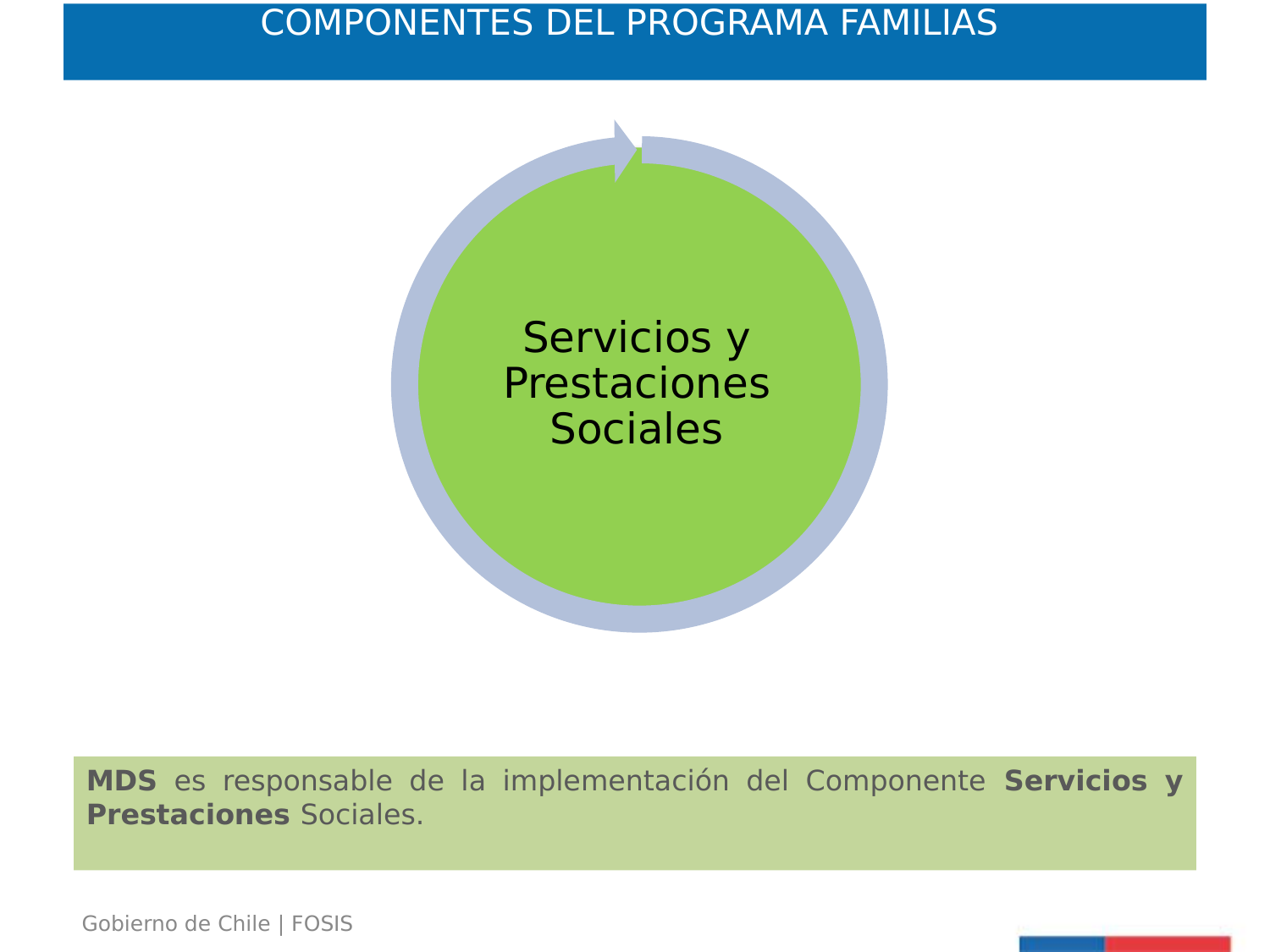

# COMPONENTES DEL PROGRAMA FAMILIAS
Servicios y Prestaciones Sociales
MDS es responsable de la implementación del Componente Servicios y Prestaciones Sociales.